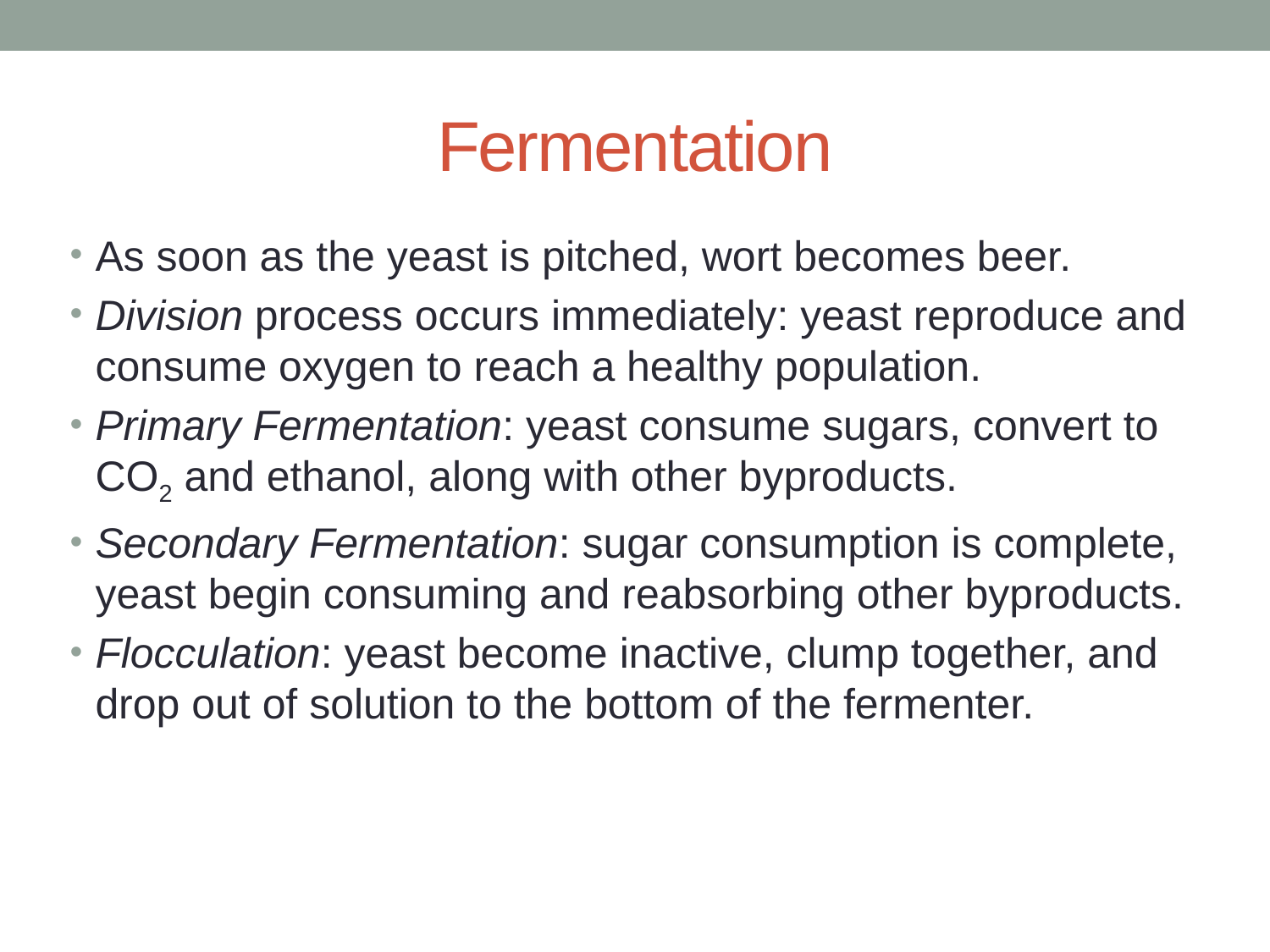

# Fermentation
As soon as the yeast is pitched, wort becomes beer.
Division process occurs immediately: yeast reproduce and consume oxygen to reach a healthy population.
Primary Fermentation: yeast consume sugars, convert to CO2 and ethanol, along with other byproducts.
Secondary Fermentation: sugar consumption is complete, yeast begin consuming and reabsorbing other byproducts.
Flocculation: yeast become inactive, clump together, and drop out of solution to the bottom of the fermenter.